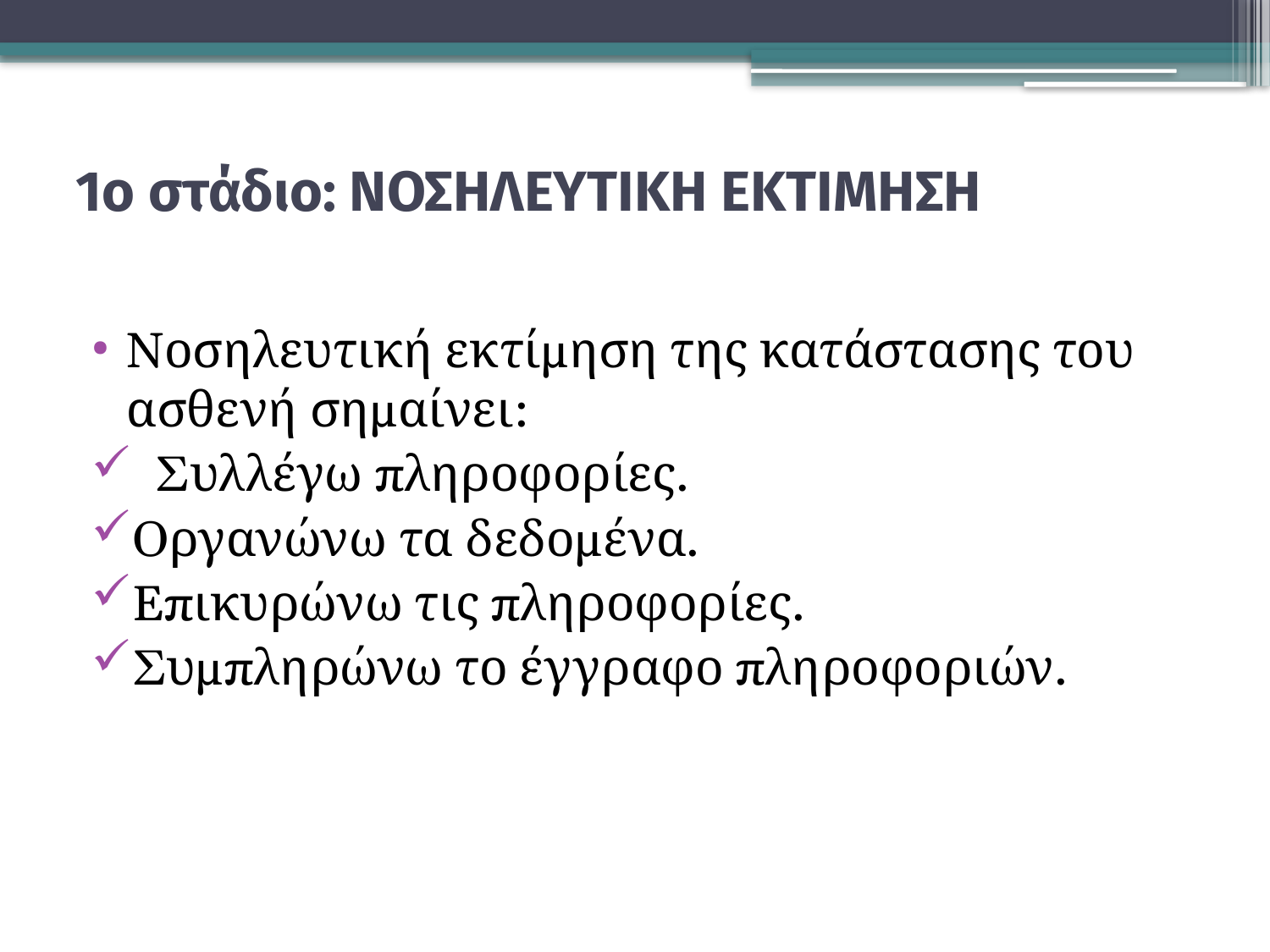

# 1ο στάδιο: ΝΟΣΗΛΕΥΤΙΚΗ ΕΚΤΙΜΗΣΗ
Νοσηλευτική εκτίμηση της κατάστασης του ασθενή σημαίνει:
  Συλλέγω πληροφορίες.
Οργανώνω τα δεδομένα.
Επικυρώνω τις πληροφορίες.
Συμπληρώνω το έγγραφο πληροφοριών.